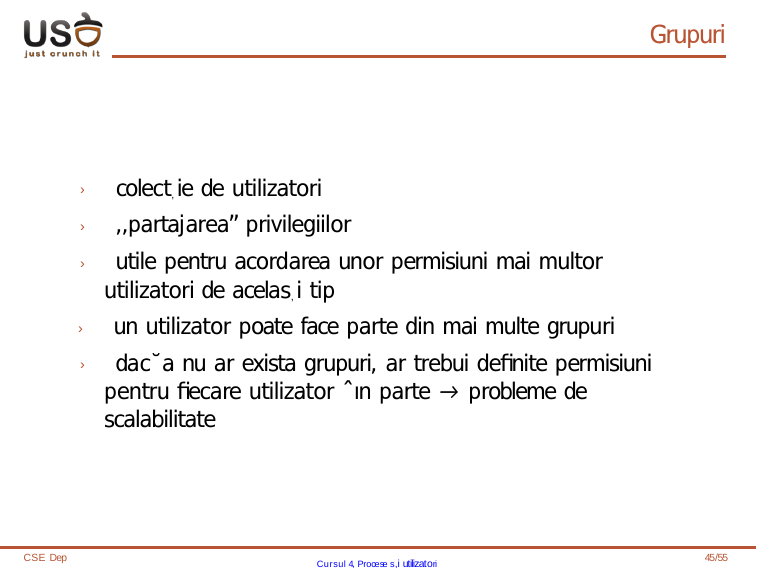

# Grupuri

›  colect, ie de utilizatori
›  ,,partajarea” privilegiilor
›  utile pentru acordarea unor permisiuni mai multor utilizatori de acelas, i tip
›  un utilizator poate face parte din mai multe grupuri
›  dac˘a nu ar exista grupuri, ar trebui definite permisiuni pentru fiecare utilizator ˆın parte → probleme de scalabilitate

CSE Dep
Cursul 4, Procese s,i utilizatori
45/55